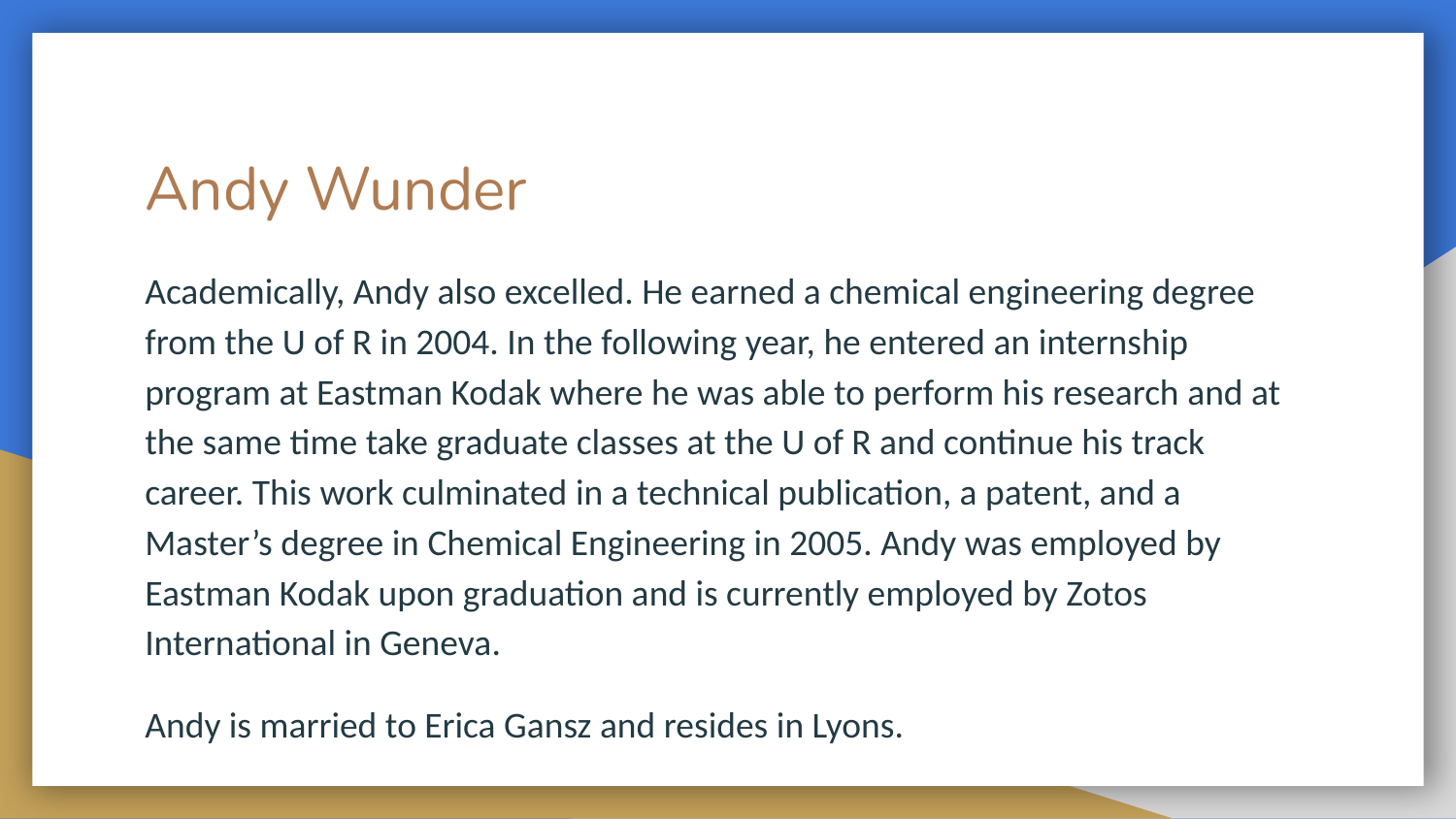

# Andy Wunder
Academically, Andy also excelled. He earned a chemical engineering degree from the U of R in 2004. In the following year, he entered an internship program at Eastman Kodak where he was able to perform his research and at the same time take graduate classes at the U of R and continue his track career. This work culminated in a technical publication, a patent, and a Master’s degree in Chemical Engineering in 2005. Andy was employed by Eastman Kodak upon graduation and is currently employed by Zotos International in Geneva.
Andy is married to Erica Gansz and resides in Lyons.